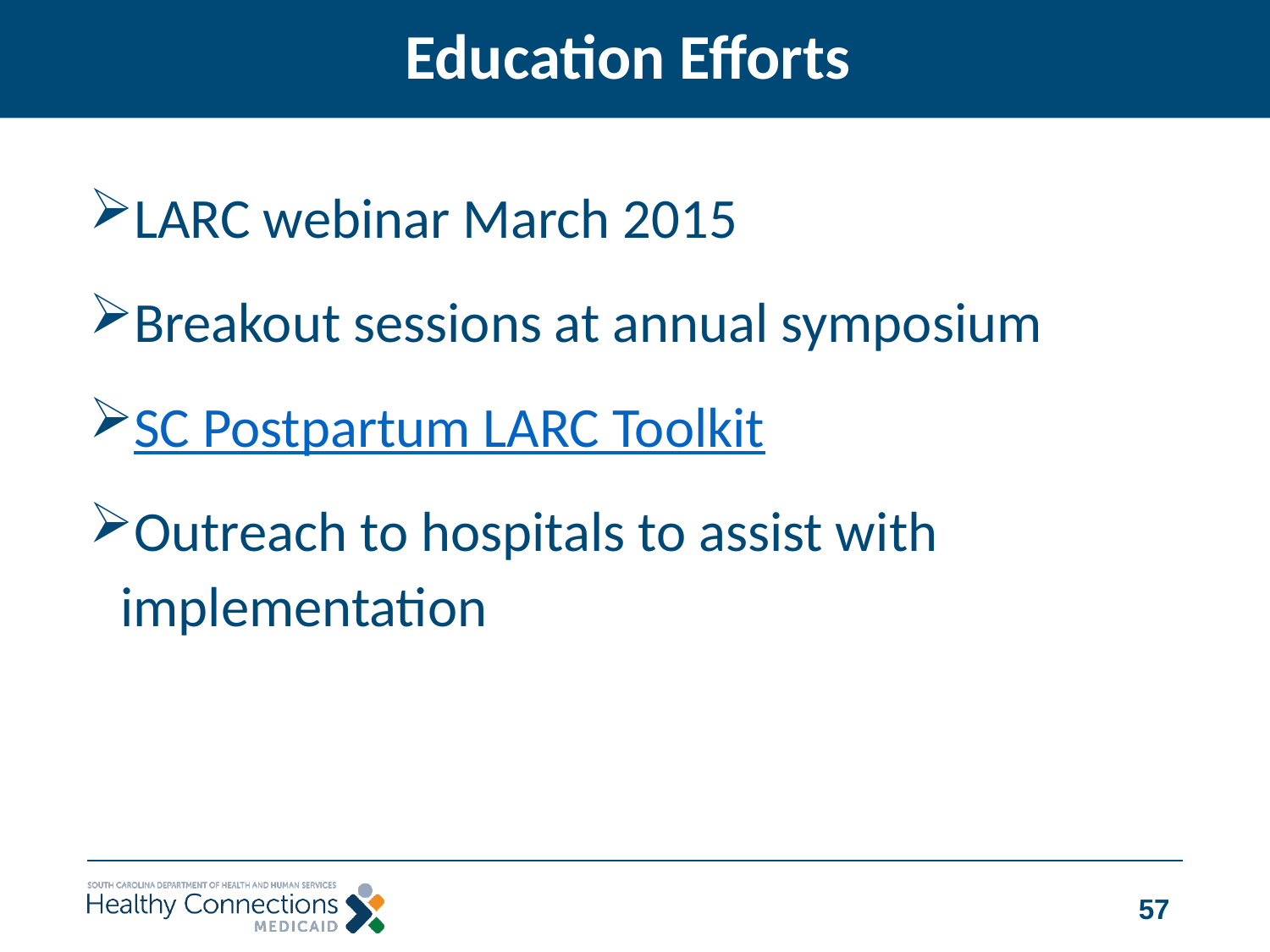

# Education Efforts
LARC webinar March 2015
Breakout sessions at annual symposium
SC Postpartum LARC Toolkit
Outreach to hospitals to assist with implementation
57